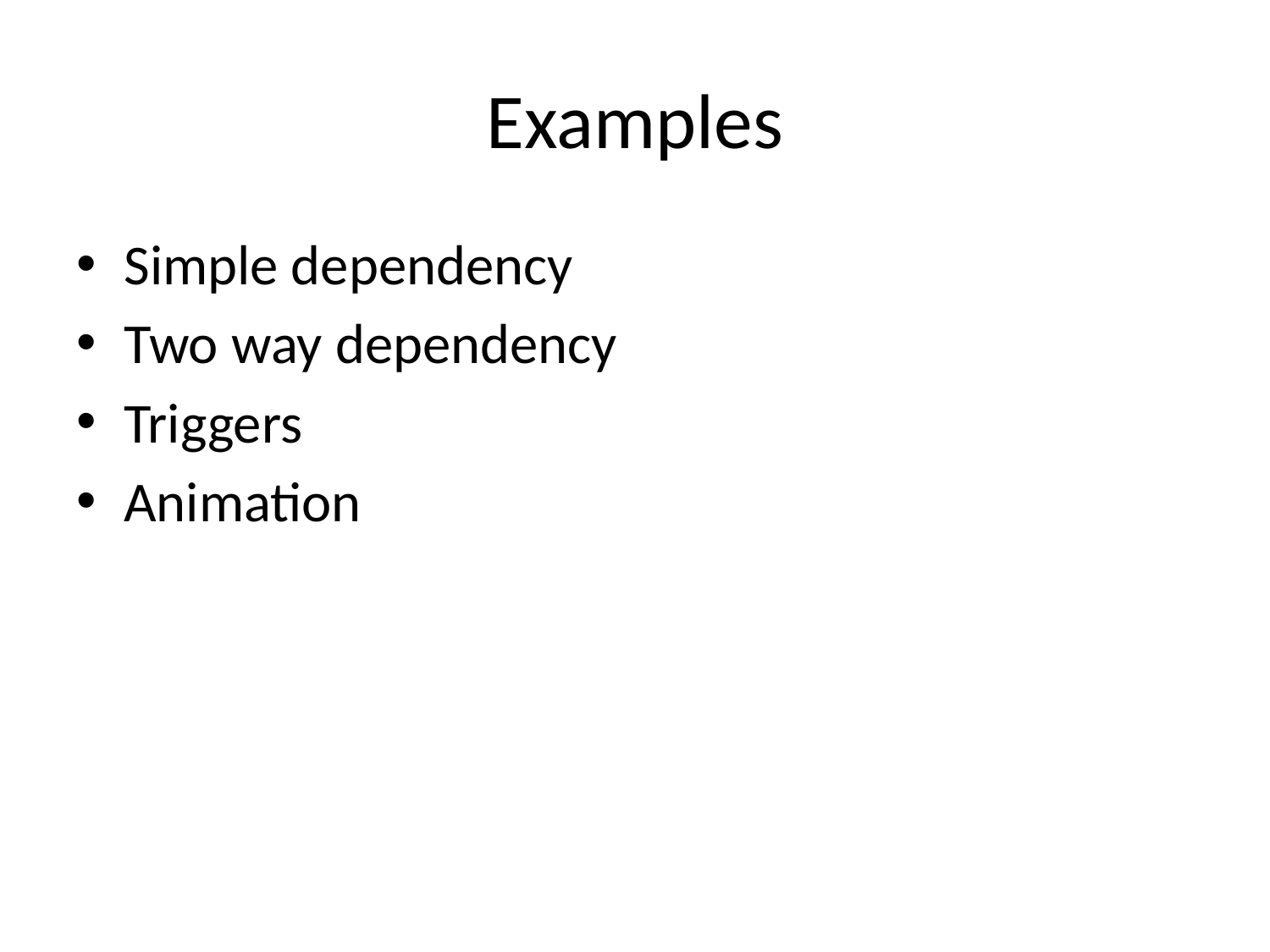

# Examples
Simple dependency
Two way dependency
Triggers
Animation